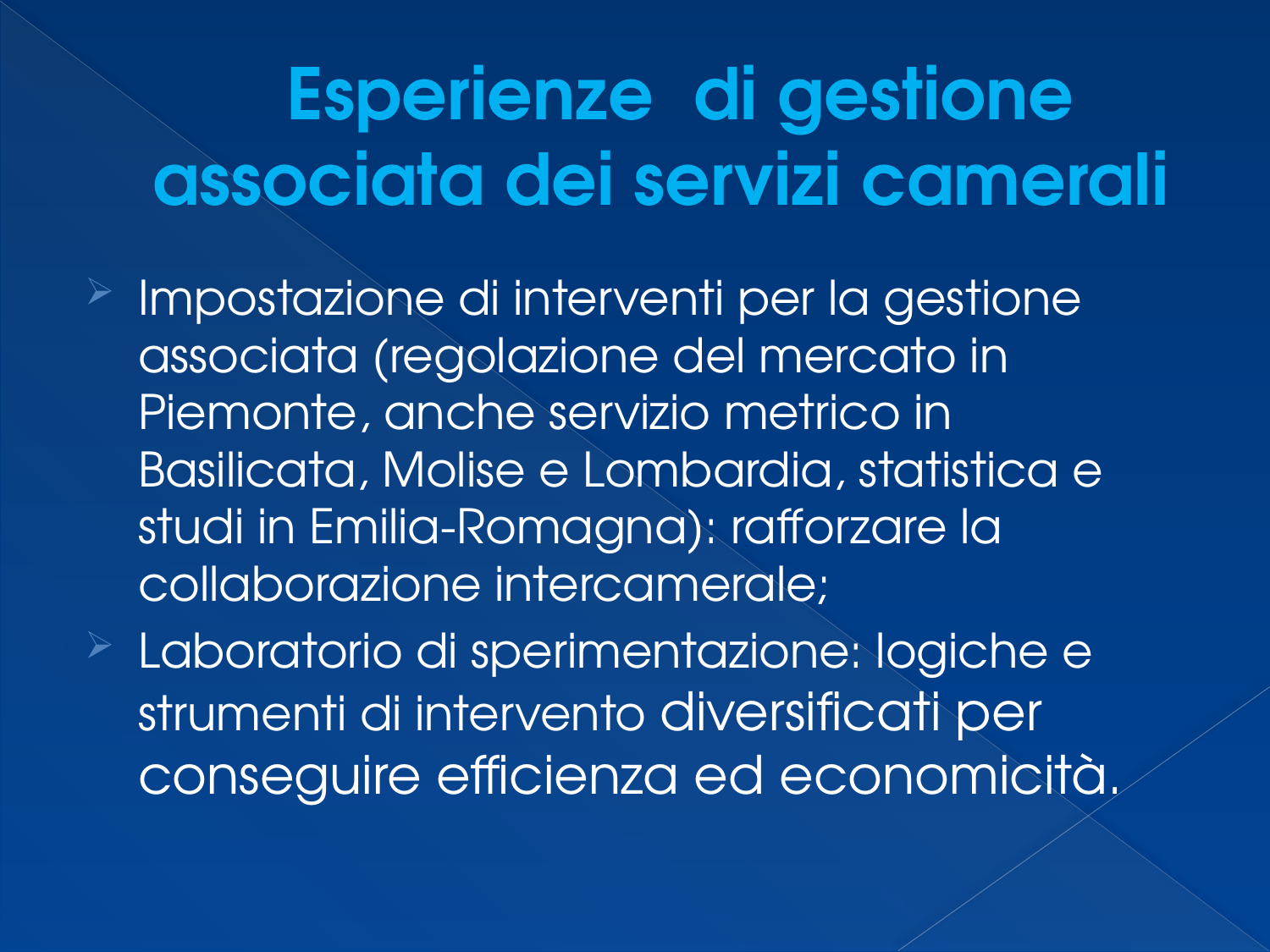

# Esperienze  di gestione associata dei servizi camerali
Impostazione di interventi per la gestione associata (regolazione del mercato in Piemonte, anche servizio metrico in Basilicata, Molise e Lombardia, statistica e studi in Emilia-Romagna): rafforzare la collaborazione intercamerale;
Laboratorio di sperimentazione: logiche e strumenti di intervento diversificati per conseguire efficienza ed economicità.